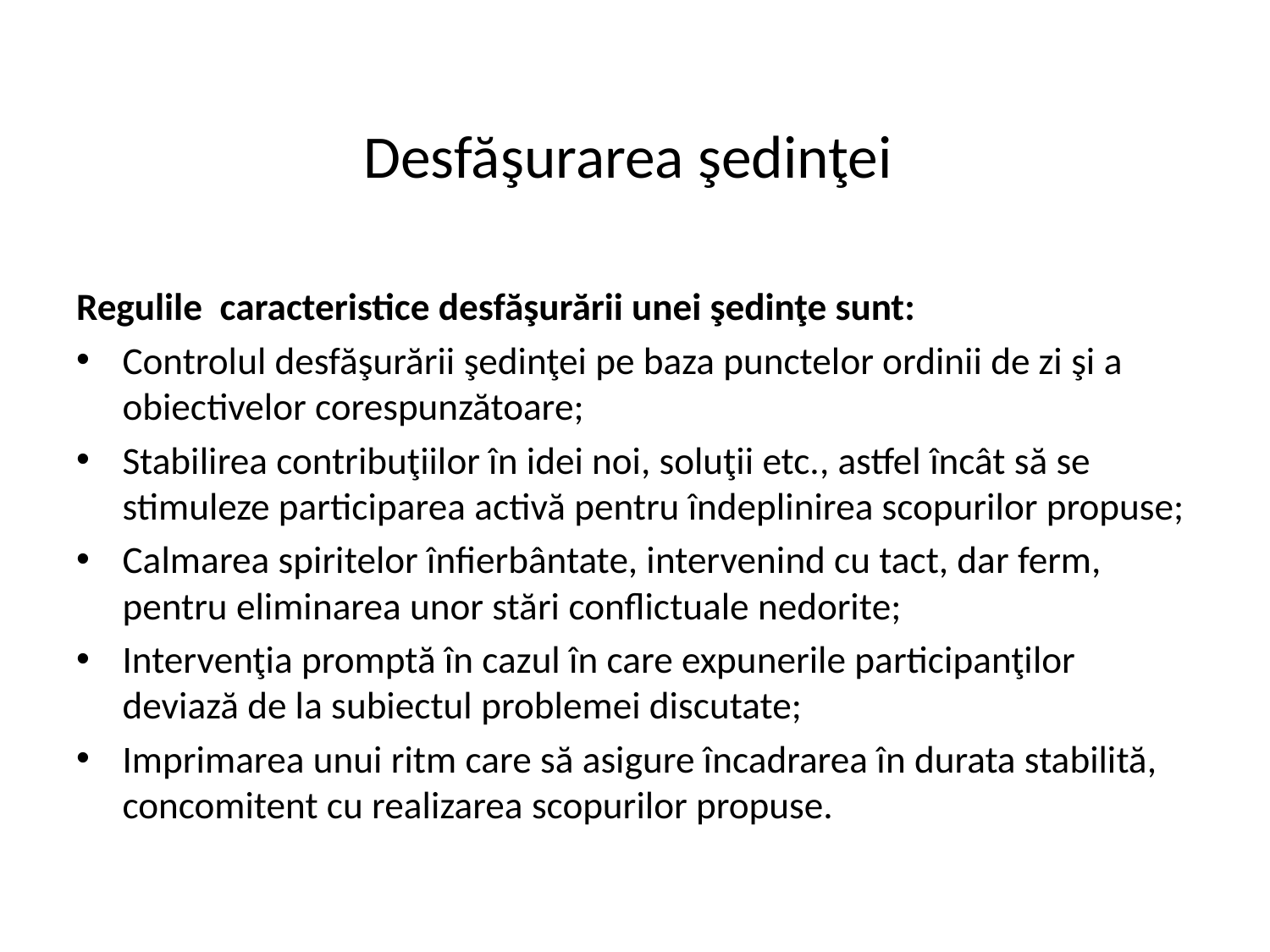

# Desfăşurarea şedinţei

Regulile  caracteristice desfăşurării unei şedinţe sunt:
Controlul desfăşurării şedinţei pe baza punctelor ordinii de zi şi a obiectivelor corespunzătoare;
Stabilirea contribuţiilor în idei noi, soluţii etc., astfel încât să se stimuleze participarea activă pentru îndeplinirea scopurilor propuse;
Calmarea spiritelor înfierbântate, intervenind cu tact, dar ferm, pentru eliminarea unor stări conflictuale nedorite;
Intervenţia promptă în cazul în care expunerile participanţilor deviază de la subiectul problemei discutate;
Imprimarea unui ritm care să asigure încadrarea în durata stabilită, concomitent cu realizarea scopurilor propuse.